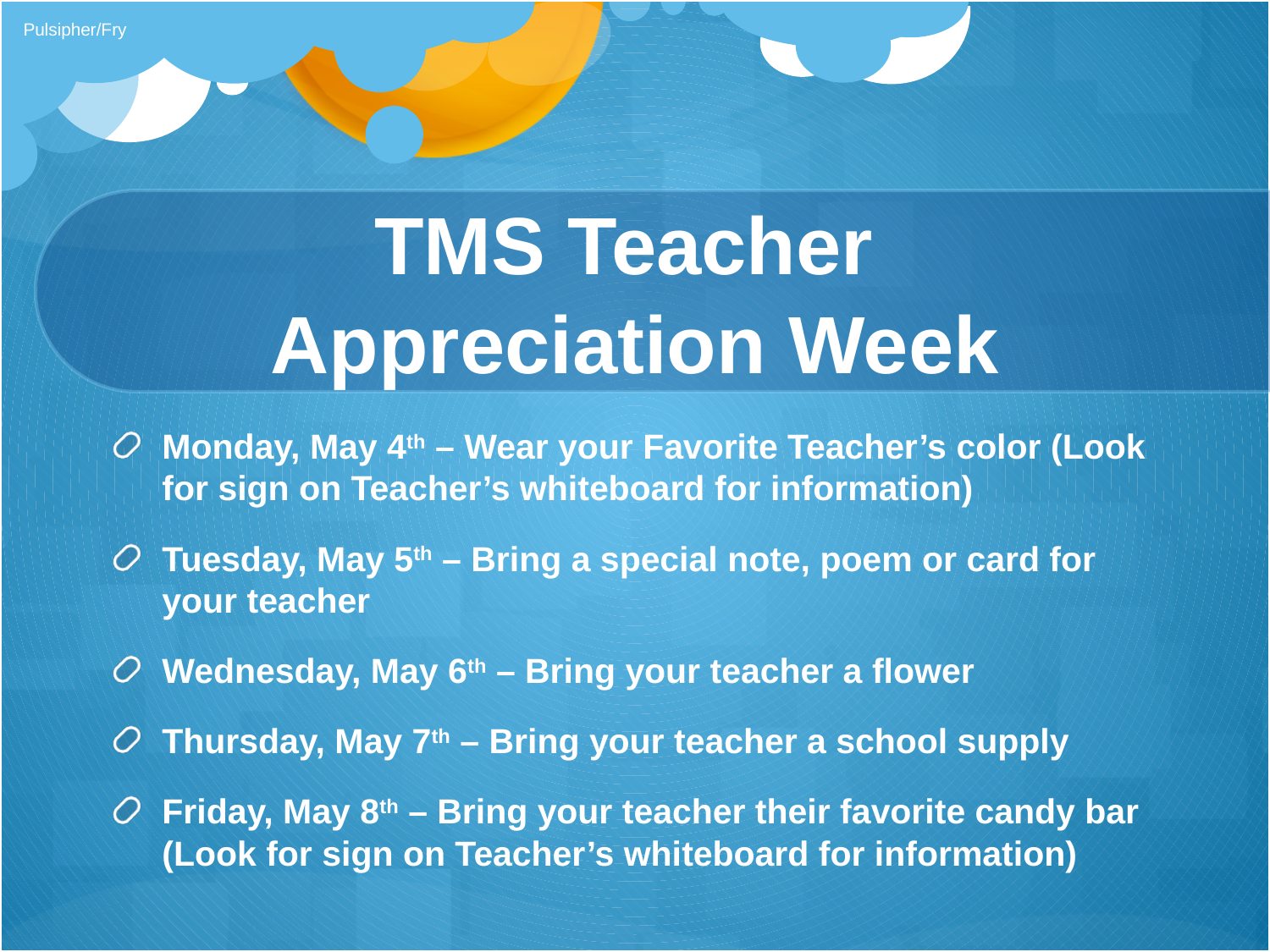

Pulsipher/Fry
# TMS Teacher Appreciation Week
Monday, May 4th – Wear your Favorite Teacher’s color (Look for sign on Teacher’s whiteboard for information)
Tuesday, May 5th – Bring a special note, poem or card for your teacher
Wednesday, May 6th – Bring your teacher a flower
Thursday, May 7th – Bring your teacher a school supply
Friday, May 8th – Bring your teacher their favorite candy bar (Look for sign on Teacher’s whiteboard for information)